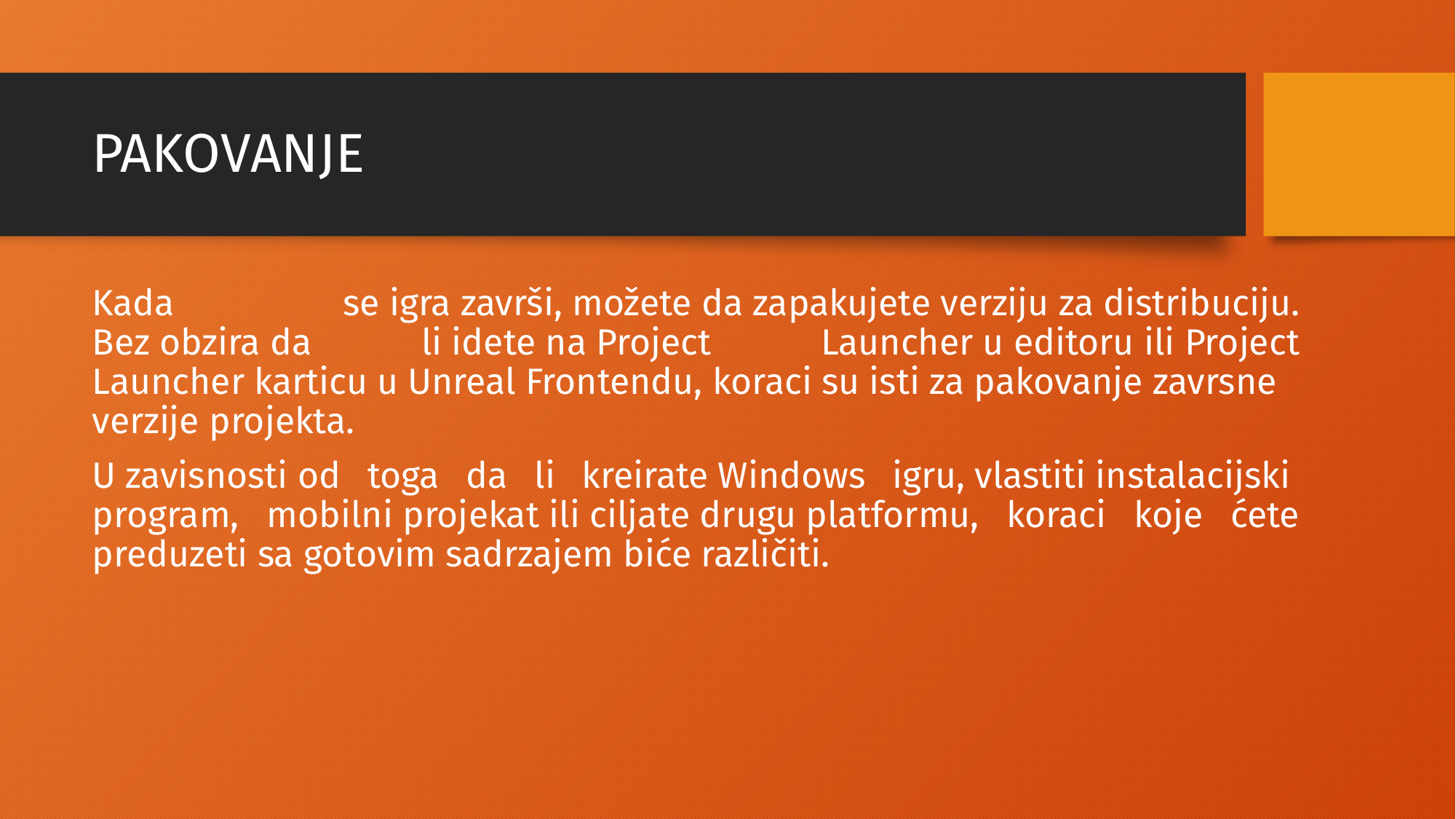

# PAKOVANJE
Kada se igra završi, možete da zapakujete verziju za distribuciju. Bez obzira da li idete na Project Launcher u editoru ili Project Launcher karticu u Unreal Frontendu, koraci su isti za pakovanje zavrsne verzije projekta.
U zavisnosti od toga da li kreirate Windows igru, vlastiti instalacijski  program, mobilni projekat ili ciljate drugu platformu, koraci koje ćete preduzeti sa gotovim sadrzajem biće različiti.